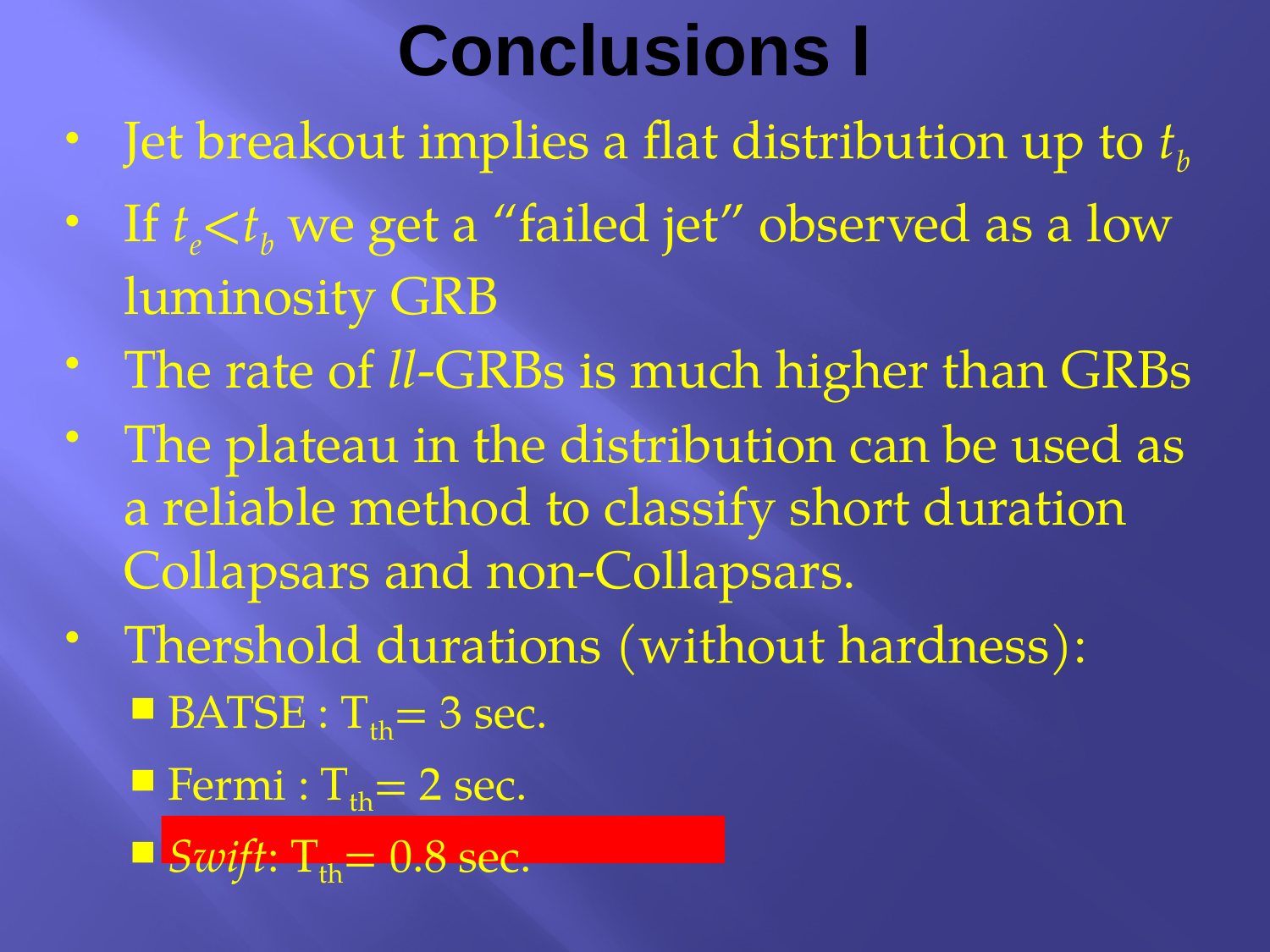

# Conclusions I
Jet breakout implies a flat distribution up to tb
If te<tb we get a “failed jet” observed as a low luminosity GRB
The rate of ll-GRBs is much higher than GRBs
The plateau in the distribution can be used as a reliable method to classify short duration Collapsars and non-Collapsars.
Thershold durations (without hardness):
BATSE : Tth= 3 sec.
Fermi : Tth= 2 sec.
Swift: Tth= 0.8 sec.